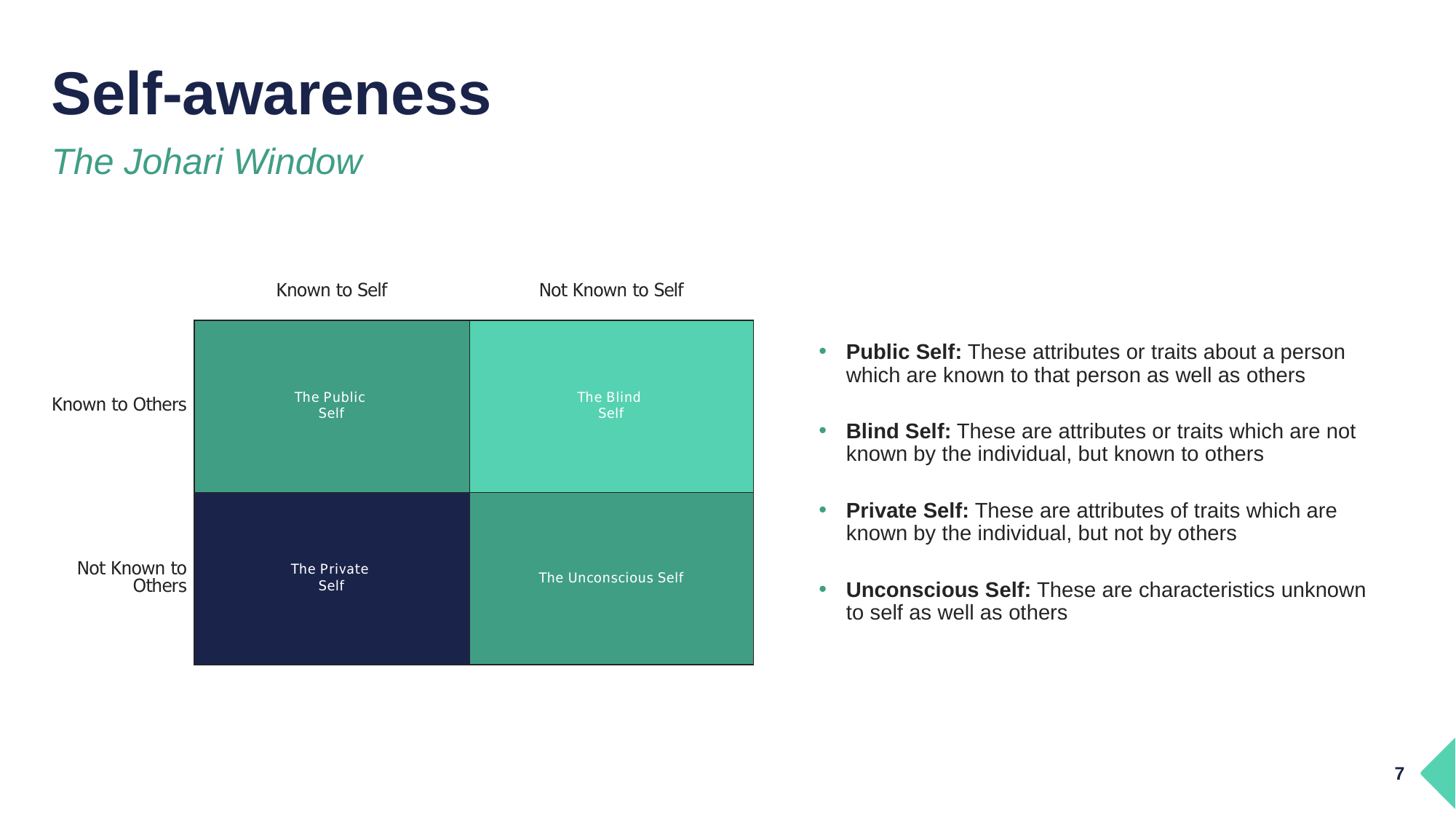

# Self-awareness
The Johari Window
|  | Known to Self | Not Known to Self |
| --- | --- | --- |
| Known to Others | The Public Self | The Blind Self |
| Not Known to Others | The Private Self | The Unconscious Self |
Public Self: These attributes or traits about a person which are known to that person as well as others
Blind Self: These are attributes or traits which are not known by the individual, but known to others
Private Self: These are attributes of traits which are known by the individual, but not by others
Unconscious Self: These are characteristics unknown to self as well as others